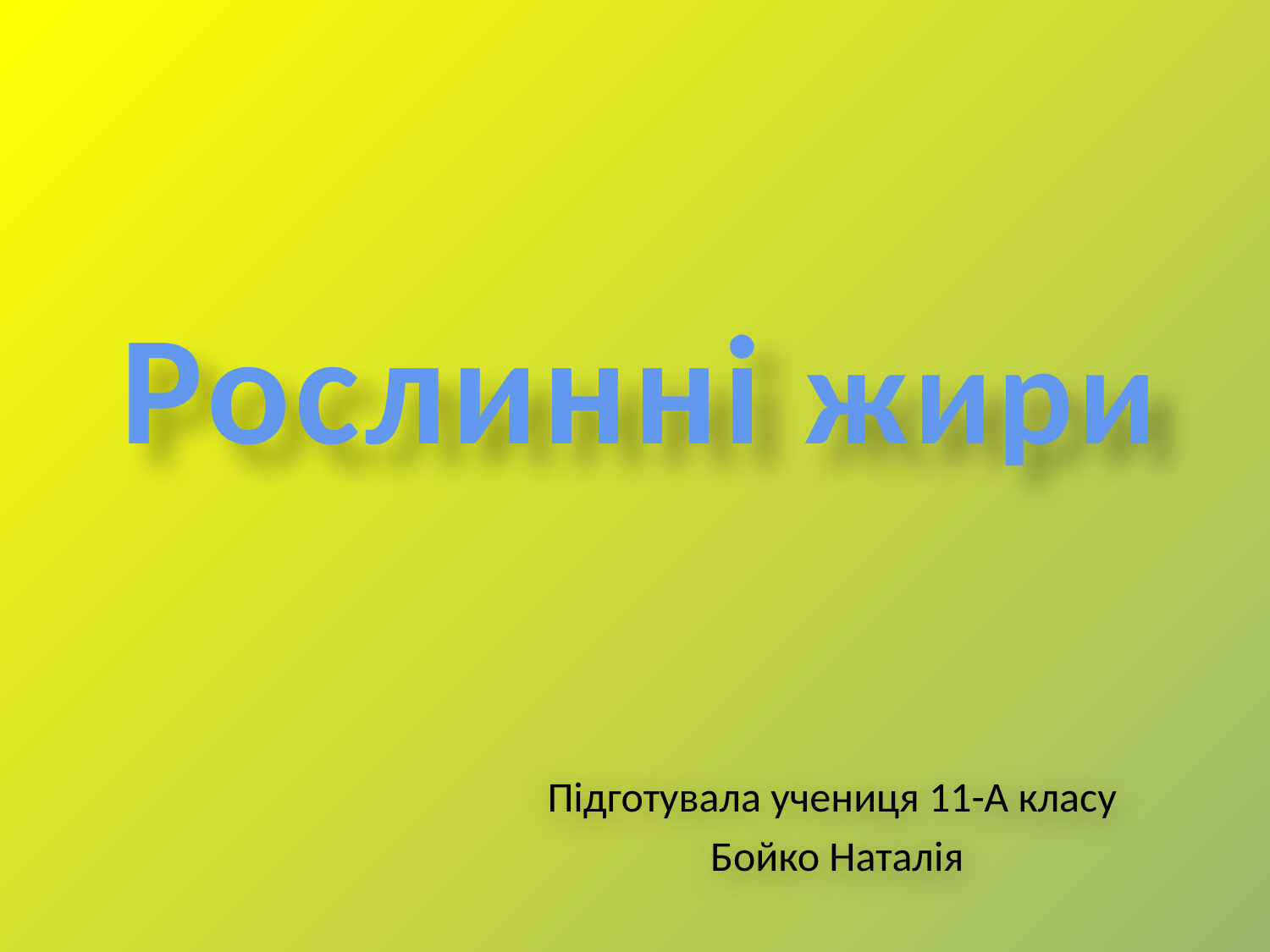

# Рослинні жири
Підготувала учениця 11-А класу
 Бойко Наталія